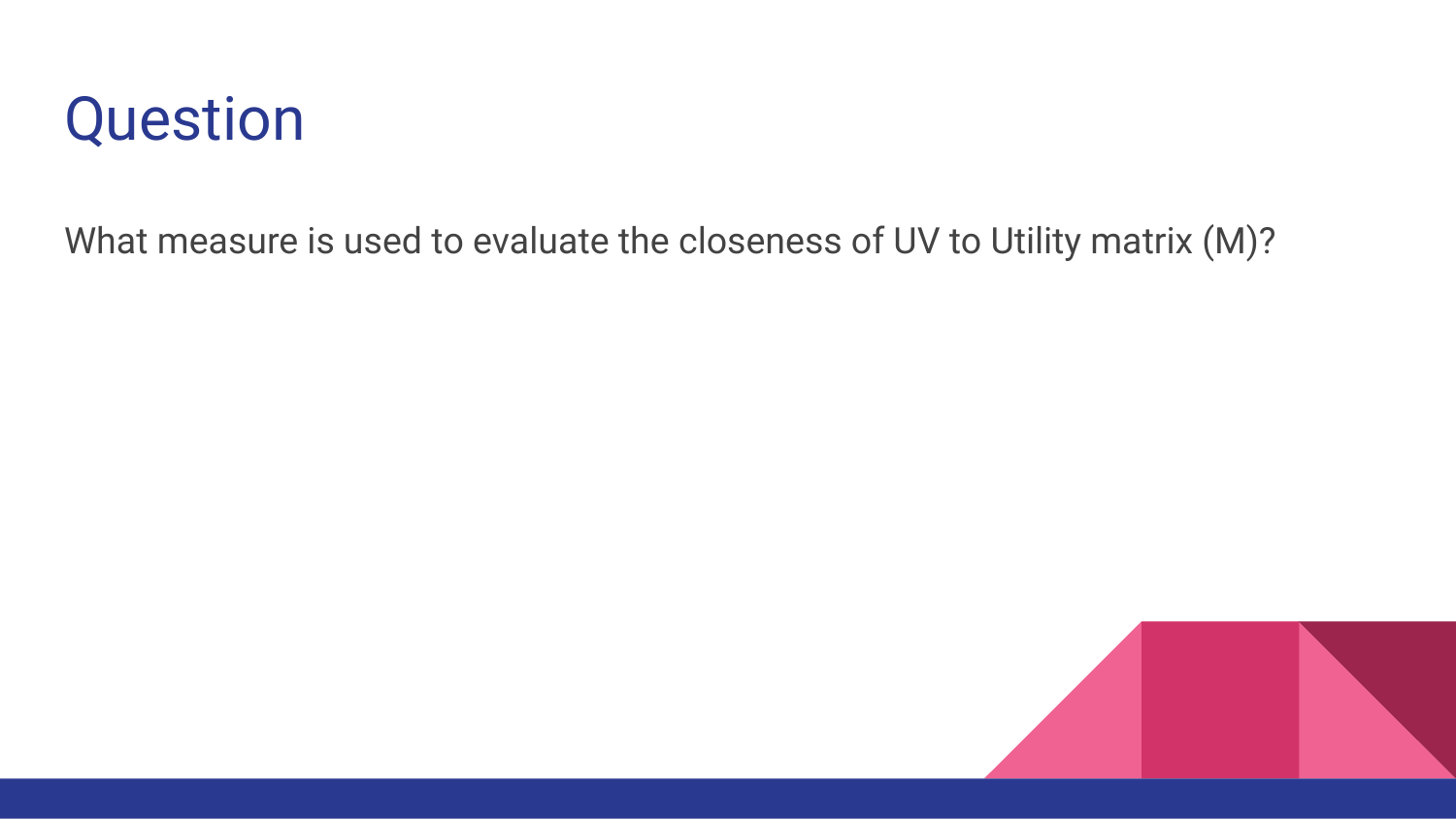

# Question
What measure is used to evaluate the closeness of UV to Utility matrix (M)?